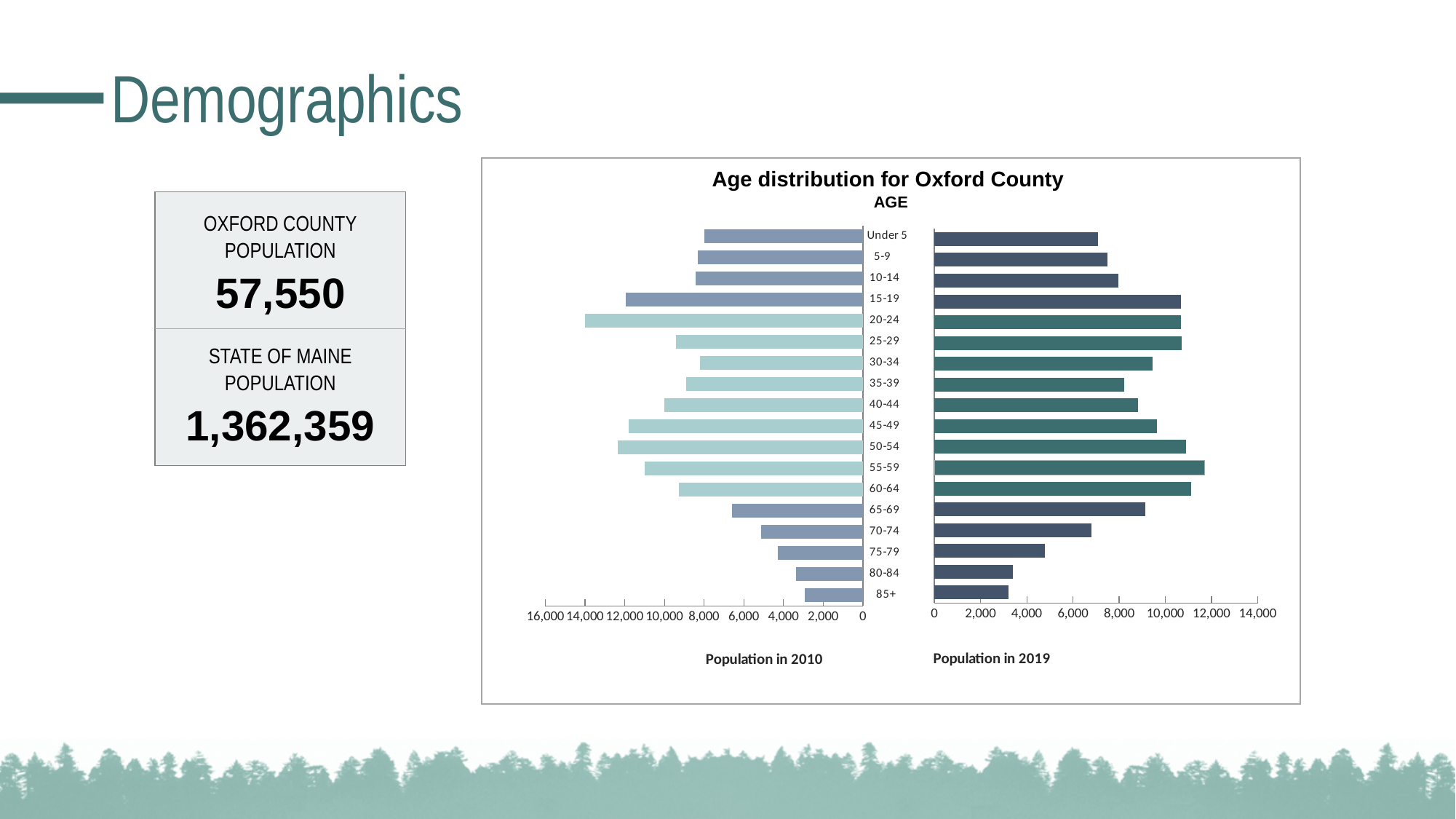

# Demographics
Age distribution for Oxford County
AGE

OXFORD COUNTY
POPULATION
57,550

STATE OF MAINE
POPULATION
1,362,359

### Chart

| Category | 2019 |
|---|---|
| Under 5 | 7090.0 |
|    5-9 | 7491.0 |
|  10-14 | 7959.0 |
|  15-19 | 10676.0 |
|  20-24 | 10670.0 |
|  25-29 | 10715.0 |
|  30-34 | 9447.0 |
|  35-39 | 8210.0 |
|  40-44 | 8834.0 |
|  45-49 | 9625.0 |
|  50-54 | 10887.0 |
|  55-59 | 11689.0 |
|  60-64 | 11132.0 |
|  65-69 | 9137.0 |
|  70-74 | 6812.0 |
|  75-79 | 4797.0 |
|  80-84 | 3403.0 |
|     85+ | 3200.0 |

### Chart

| Category | 2010 |
|---|---|
| Under 5 | 7983.0 |
|    5-9 | 8304.0 |
|  10-14 | 8434.0 |
|  15-19 | 11942.0 |
|  20-24 | 14014.0 |
|  25-29 | 9407.0 |
|  30-34 | 8224.0 |
|  35-39 | 8921.0 |
|  40-44 | 9986.0 |
|  45-49 | 11818.0 |
|  50-54 | 12341.0 |
|  55-59 | 11010.0 |
|  60-64 | 9286.0 |
|  65-69 | 6574.0 |
|  70-74 | 5122.0 |
|  75-79 | 4279.0 |
|  80-84 | 3359.0 |
|     85+ | 2919.0 |